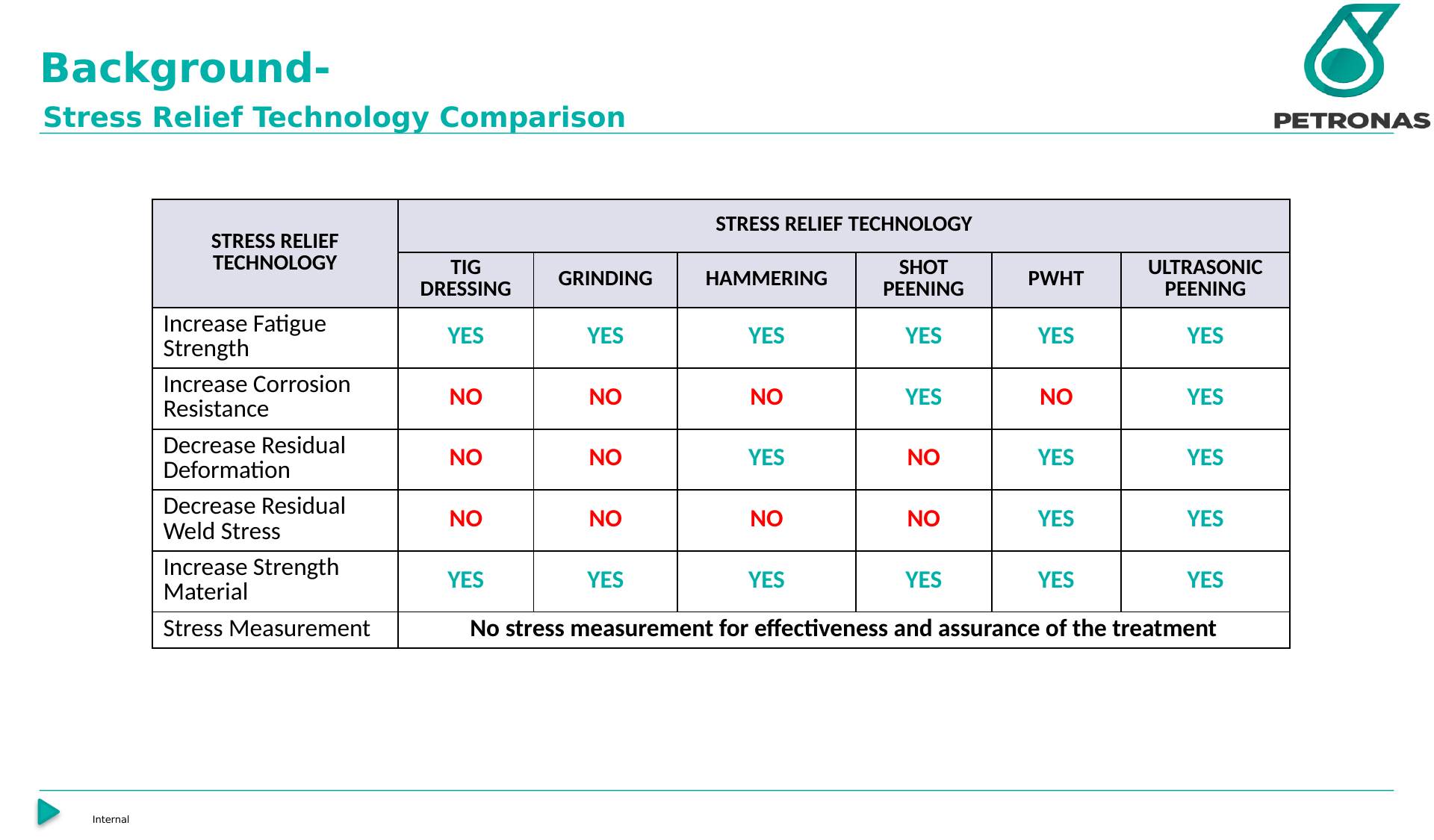

Background-
Stress Relief Technology Comparison
| STRESS RELIEF TECHNOLOGY | STRESS RELIEF TECHNOLOGY |  |  |  |  |  |
| --- | --- | --- | --- | --- | --- | --- |
|  | TIG DRESSING | GRINDING | HAMMERING | SHOT PEENING | PWHT | ULTRASONIC PEENING |
| Increase Fatigue Strength | YES | YES | YES | YES | YES | YES |
| Increase Corrosion Resistance | NO | NO | NO | YES | NO | YES |
| Decrease Residual Deformation | NO | NO | YES | NO | YES | YES |
| Decrease Residual Weld Stress | NO | NO | NO | NO | YES | YES |
| Increase Strength Material | YES | YES | YES | YES | YES | YES |
| Stress Measurement | No stress measurement for effectiveness and assurance of the treatment |  |  |  |  |  |
Internal